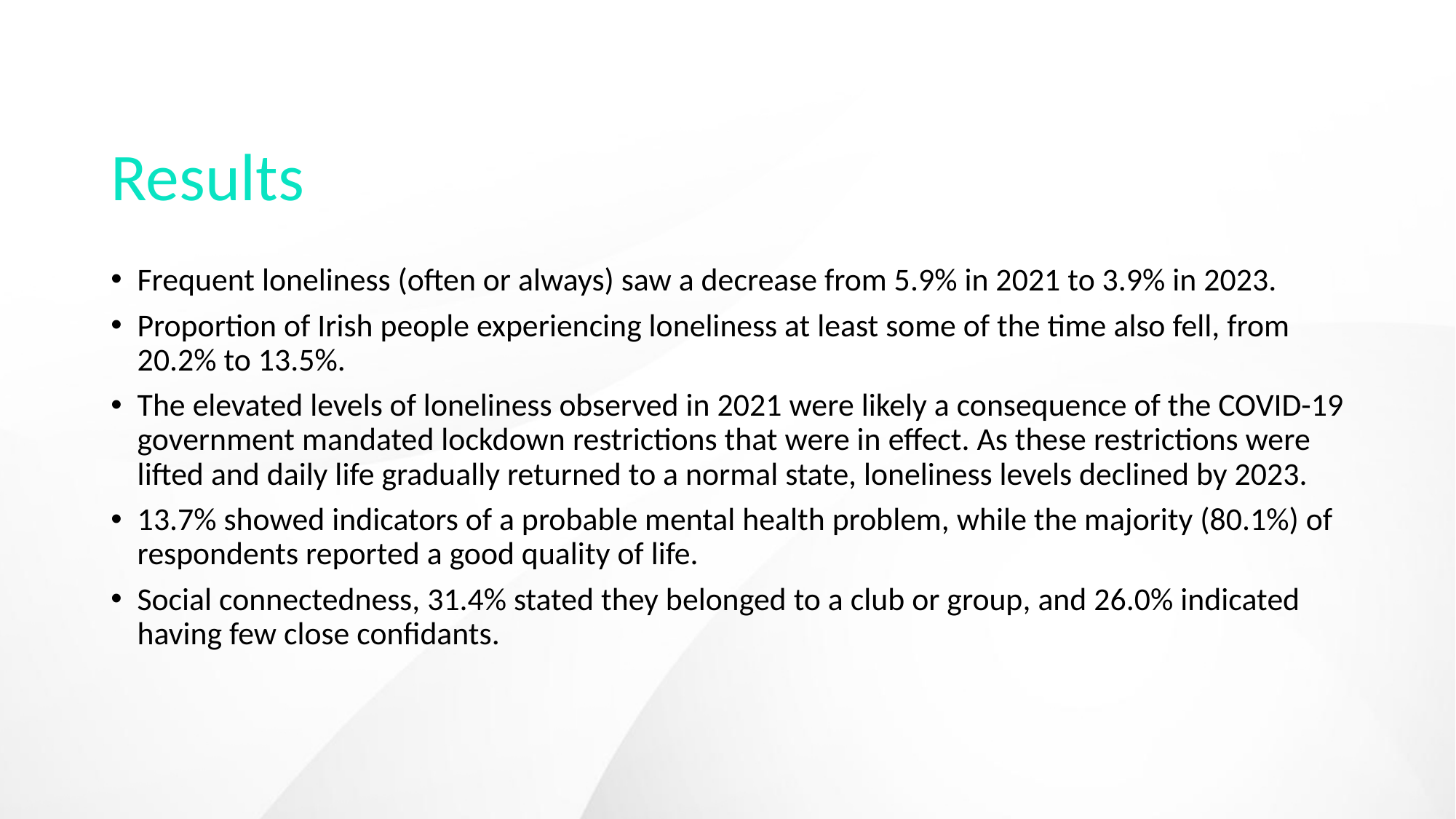

# Results
Frequent loneliness (often or always) saw a decrease from 5.9% in 2021 to 3.9% in 2023.
Proportion of Irish people experiencing loneliness at least some of the time also fell, from 20.2% to 13.5%.
The elevated levels of loneliness observed in 2021 were likely a consequence of the COVID-19 government mandated lockdown restrictions that were in effect. As these restrictions were lifted and daily life gradually returned to a normal state, loneliness levels declined by 2023.
13.7% showed indicators of a probable mental health problem, while the majority (80.1%) of respondents reported a good quality of life.
Social connectedness, 31.4% stated they belonged to a club or group, and 26.0% indicated having few close confidants.